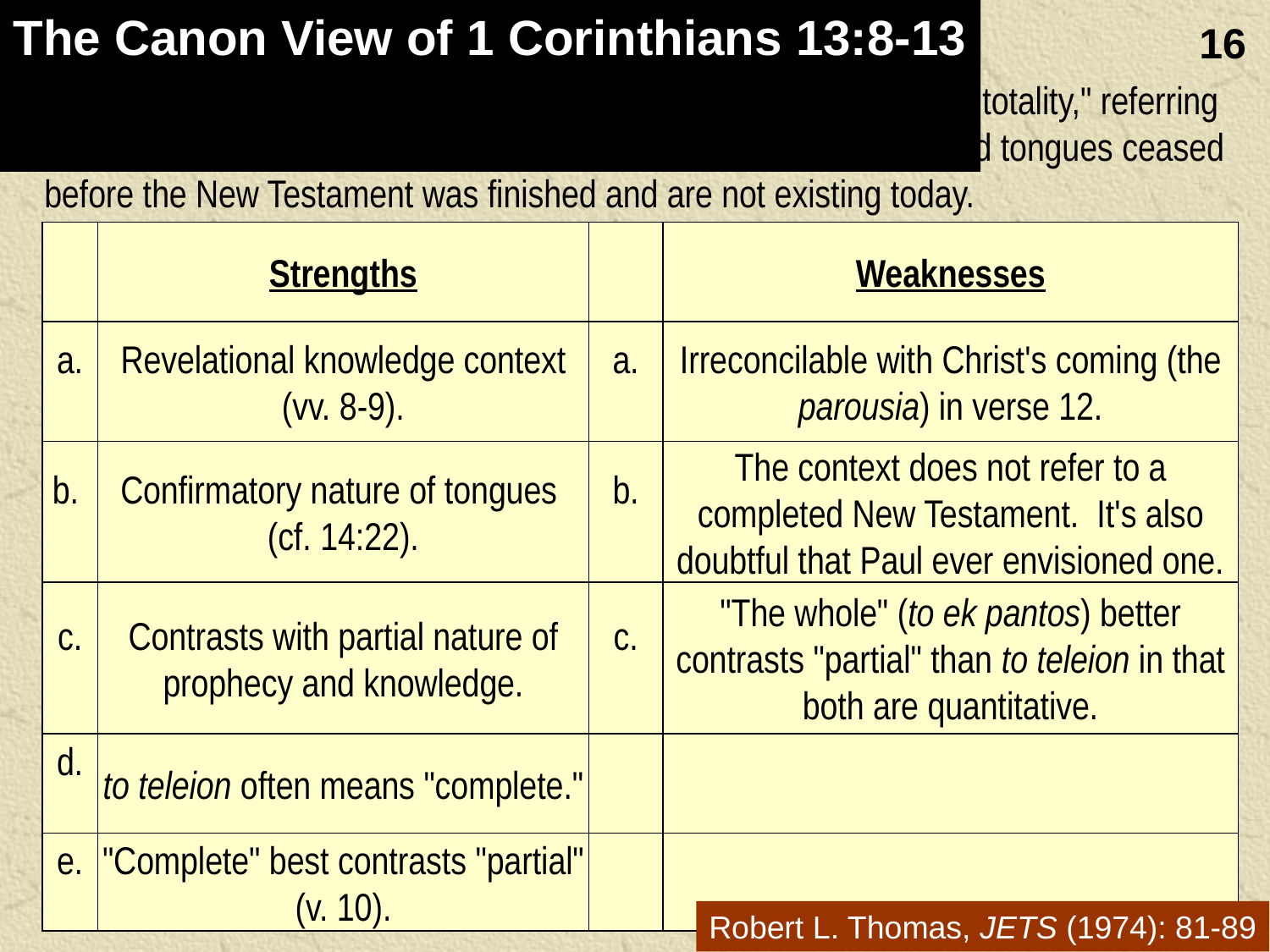

The Canon View of 1 Corinthians 13:8-13
16
	1. The Canon View sees to teleion as "the complete, the totality," referring to "the completed Scriptures."  Therefore, prophecy, knowledge and tongues ceased before the New Testament was finished and are not existing today.

Strengths

Weaknesses
a.

Revelational knowledge context (vv. 8-9).
a.

Irreconcilable with Christ's coming (the parousia) in verse 12.
b.

Confirmatory nature of tongues
(cf. 14:22).
b.

The context does not refer to a completed New Testament.  It's also doubtful that Paul ever envisioned one.
c.

Contrasts with partial nature of prophecy and knowledge.
c.

"The whole" (to ek pantos) better contrasts "partial" than to teleion in that both are quantitative.
d.

to teleion often means "complete."

e.

"Complete" best contrasts "partial" (v. 10).

Robert L. Thomas, JETS (1974): 81-89